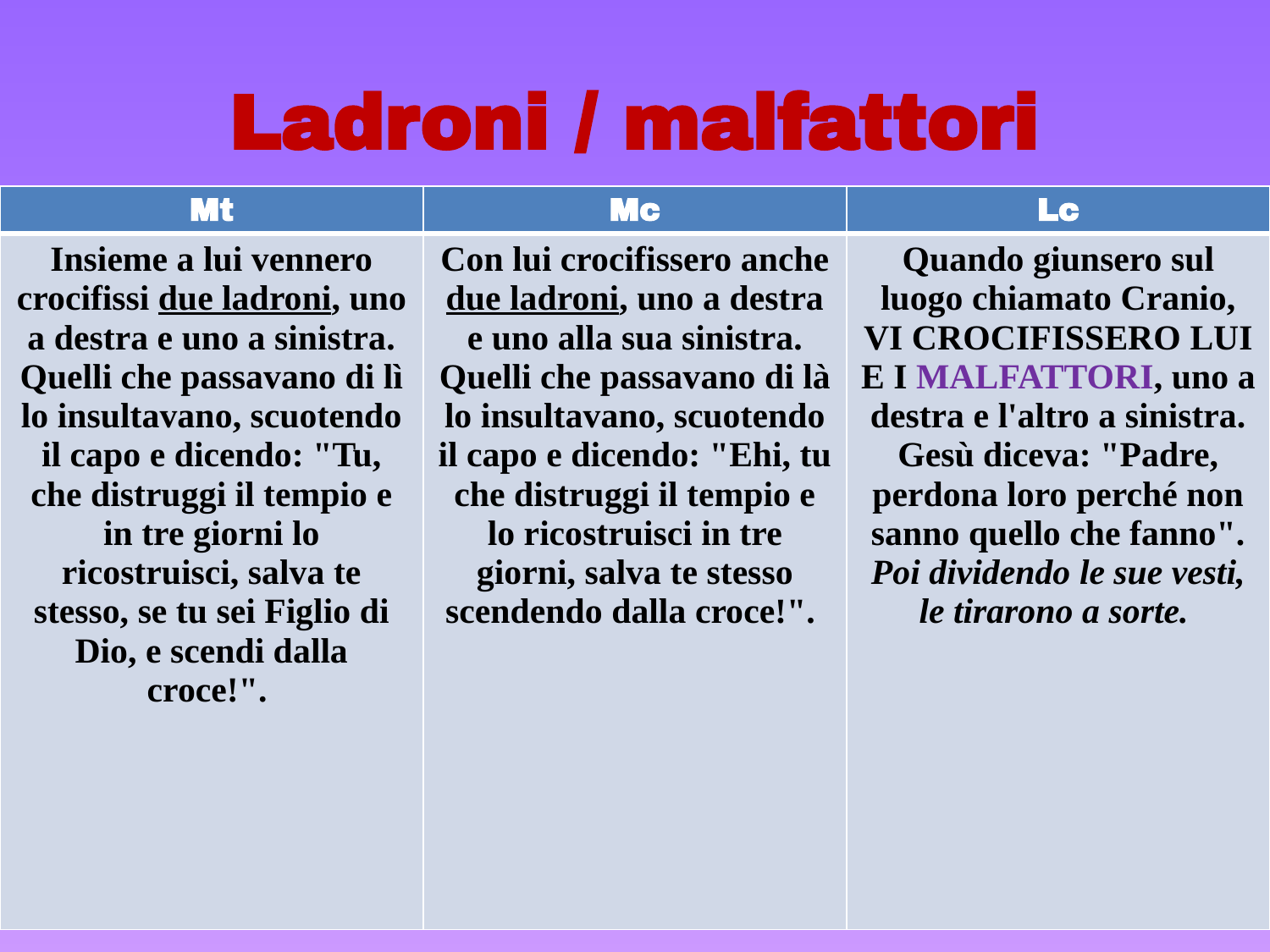

# Ladroni / malfattori
| Mt | Mc | Lc |
| --- | --- | --- |
| Insieme a lui vennero crocifissi due ladroni, uno a destra e uno a sinistra. Quelli che passavano di lì lo insultavano, scuotendo il capo e dicendo: "Tu, che distruggi il tempio e in tre giorni lo ricostruisci, salva te stesso, se tu sei Figlio di Dio, e scendi dalla croce!". | Con lui crocifissero anche due ladroni, uno a destra e uno alla sua sinistra. Quelli che passavano di là lo insultavano, scuotendo il capo e dicendo: "Ehi, tu che distruggi il tempio e lo ricostruisci in tre giorni, salva te stesso scendendo dalla croce!". | Quando giunsero sul luogo chiamato Cranio, VI CROCIFISSERO LUI E I MALFATTORI, uno a destra e l'altro a sinistra. Gesù diceva: "Padre, perdona loro perché non sanno quello che fanno". Poi dividendo le sue vesti, le tirarono a sorte. |